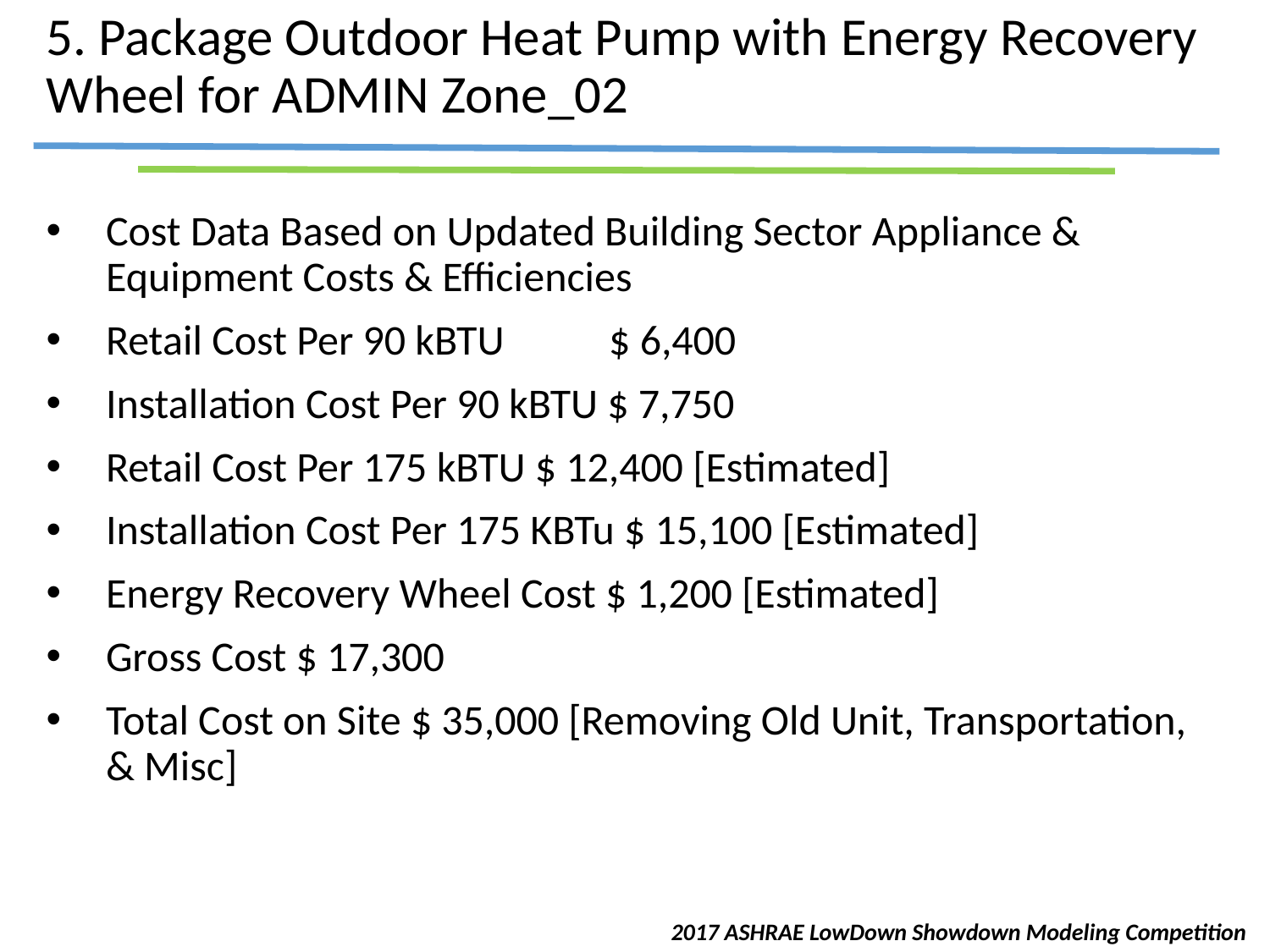

# 5. Package Outdoor Heat Pump with Energy Recovery Wheel for ADMIN Zone_02
Cost Data Based on Updated Building Sector Appliance & Equipment Costs & Efficiencies
Retail Cost Per 90 kBTU           $ 6,400
Installation Cost Per 90 kBTU $ 7,750
Retail Cost Per 175 kBTU $ 12,400 [Estimated]
Installation Cost Per 175 KBTu $ 15,100 [Estimated]
Energy Recovery Wheel Cost $ 1,200 [Estimated]
Gross Cost $ 17,300
Total Cost on Site $ 35,000 [Removing Old Unit, Transportation, & Misc]

2017 ASHRAE LowDown Showdown Modeling Competition